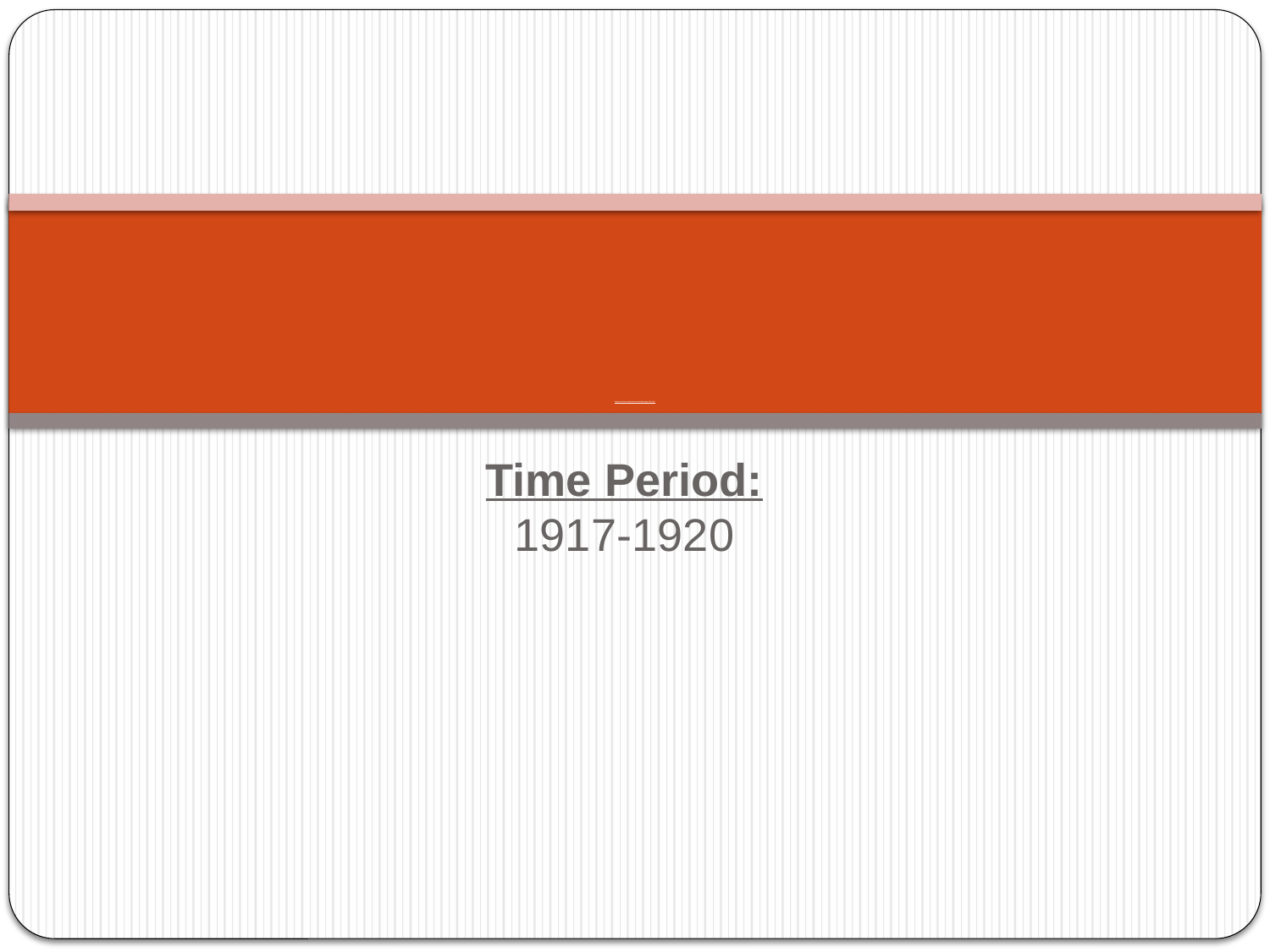

# Chapter 9 Lesson 3 Americans and the War (pgs. 312-317)
Time Period:
1917-1920